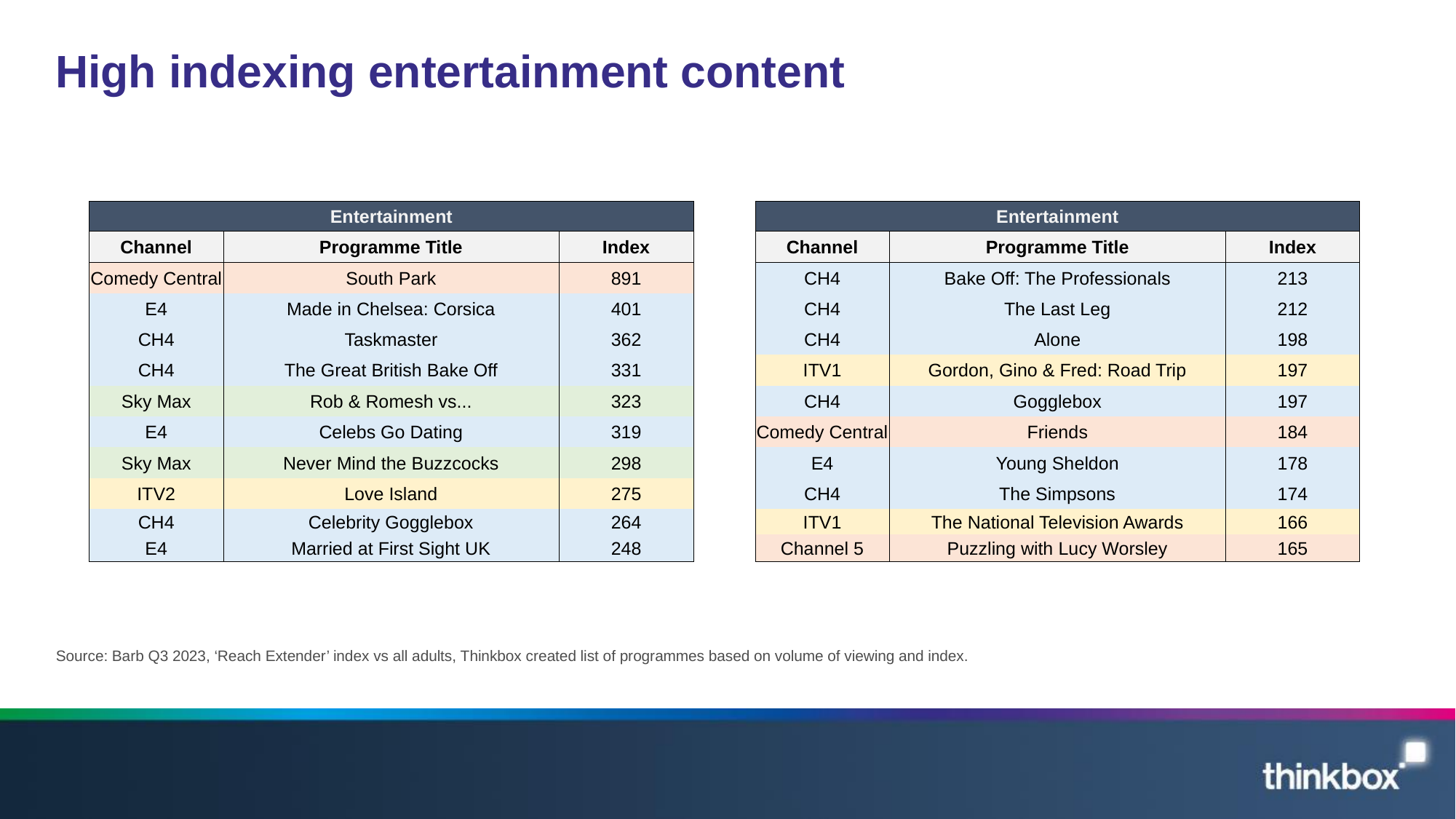

# High indexing entertainment content
| Entertainment |  |  |
| --- | --- | --- |
| Channel | Programme Title | Index |
| CH4 | Bake Off: The Professionals | 213 |
| CH4 | The Last Leg | 212 |
| CH4 | Alone | 198 |
| ITV1 | Gordon, Gino & Fred: Road Trip | 197 |
| CH4 | Gogglebox | 197 |
| Comedy Central | Friends | 184 |
| E4 | Young Sheldon | 178 |
| CH4 | The Simpsons | 174 |
| ITV1 | The National Television Awards | 166 |
| Channel 5 | Puzzling with Lucy Worsley | 165 |
| Entertainment |  |  |
| --- | --- | --- |
| Channel | Programme Title | Index |
| Comedy Central | South Park | 891 |
| E4 | Made in Chelsea: Corsica | 401 |
| CH4 | Taskmaster | 362 |
| CH4 | The Great British Bake Off | 331 |
| Sky Max | Rob & Romesh vs... | 323 |
| E4 | Celebs Go Dating | 319 |
| Sky Max | Never Mind the Buzzcocks | 298 |
| ITV2 | Love Island | 275 |
| CH4 | Celebrity Gogglebox | 264 |
| E4 | Married at First Sight UK | 248 |
Source: Barb Q3 2023, ‘Reach Extender’ index vs all adults, Thinkbox created list of programmes based on volume of viewing and index.